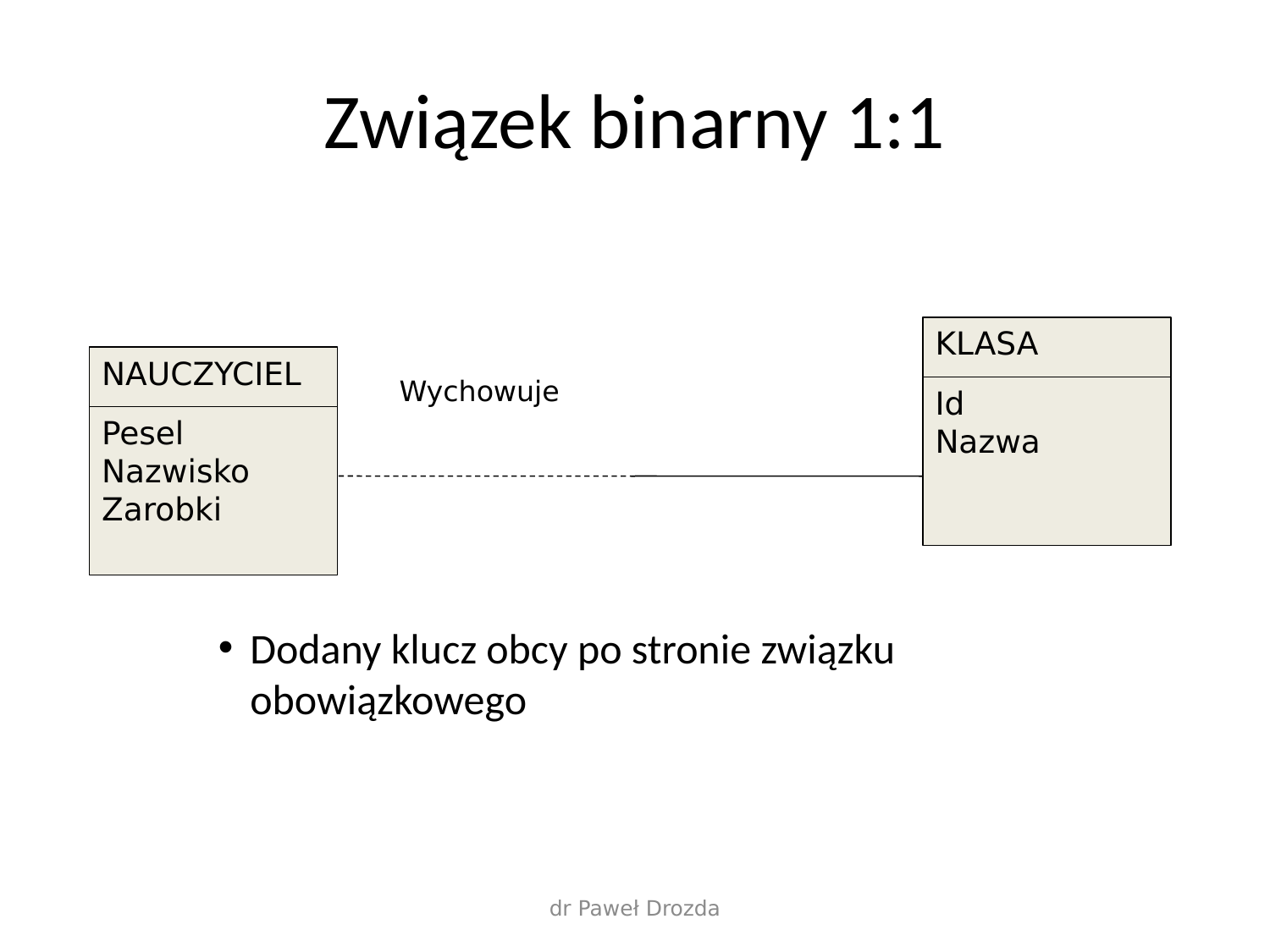

# Związek binarny 1:1
KLASA
NAUCZYCIEL
Wychowuje

Id
Nazwa

Pesel
Nazwisko
Zarobki

Dodany klucz obcy po stronie związku obowiązkowego
dr Paweł Drozda